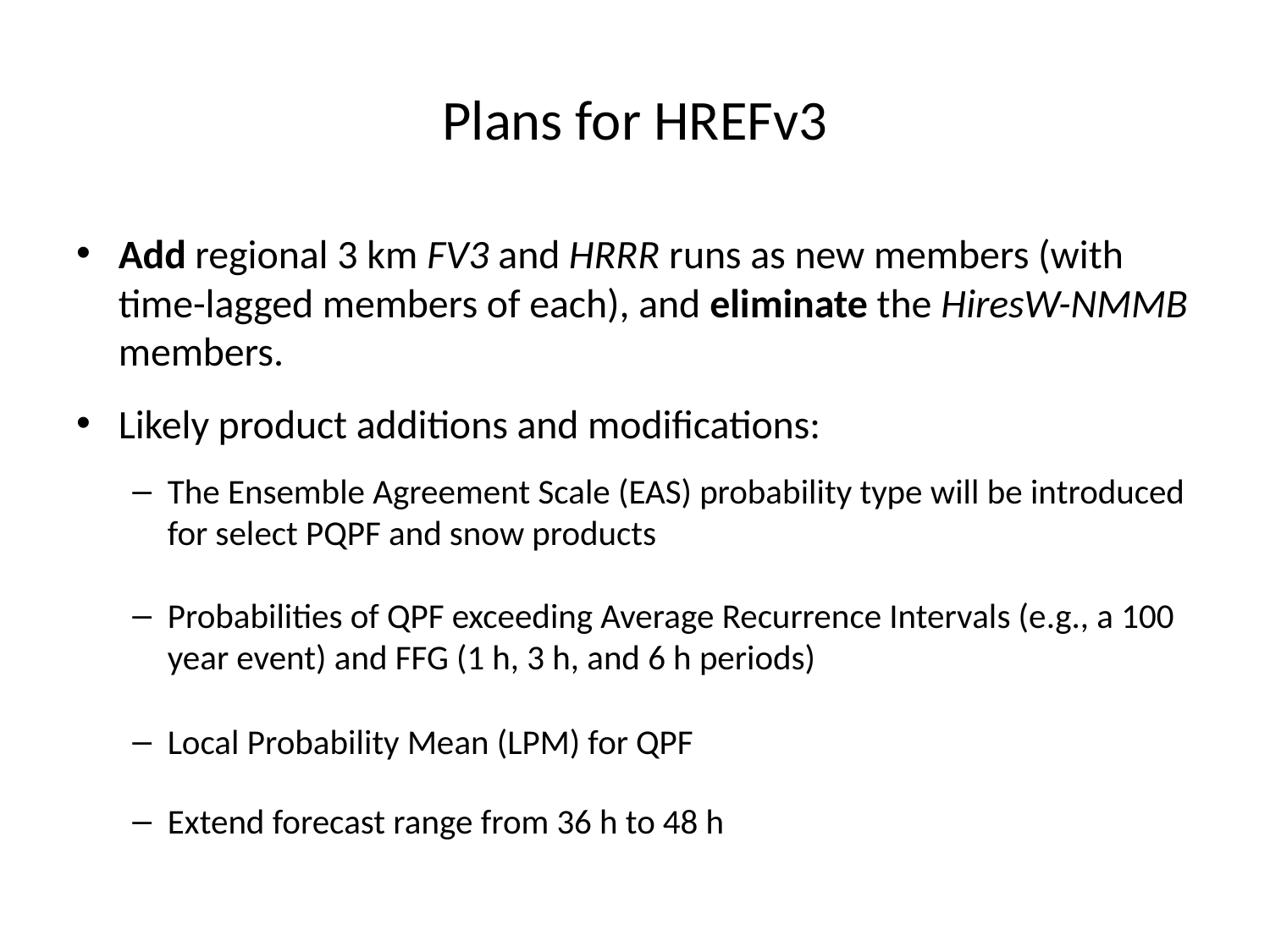

# Plans for HREFv3
Add regional 3 km FV3 and HRRR runs as new members (with time-lagged members of each), and eliminate the HiresW-NMMB members.

Likely product additions and modifications:

The Ensemble Agreement Scale (EAS) probability type will be introduced for select PQPF and snow products

Probabilities of QPF exceeding Average Recurrence Intervals (e.g., a 100 year event) and FFG (1 h, 3 h, and 6 h periods)

Local Probability Mean (LPM) for QPF

Extend forecast range from 36 h to 48 h